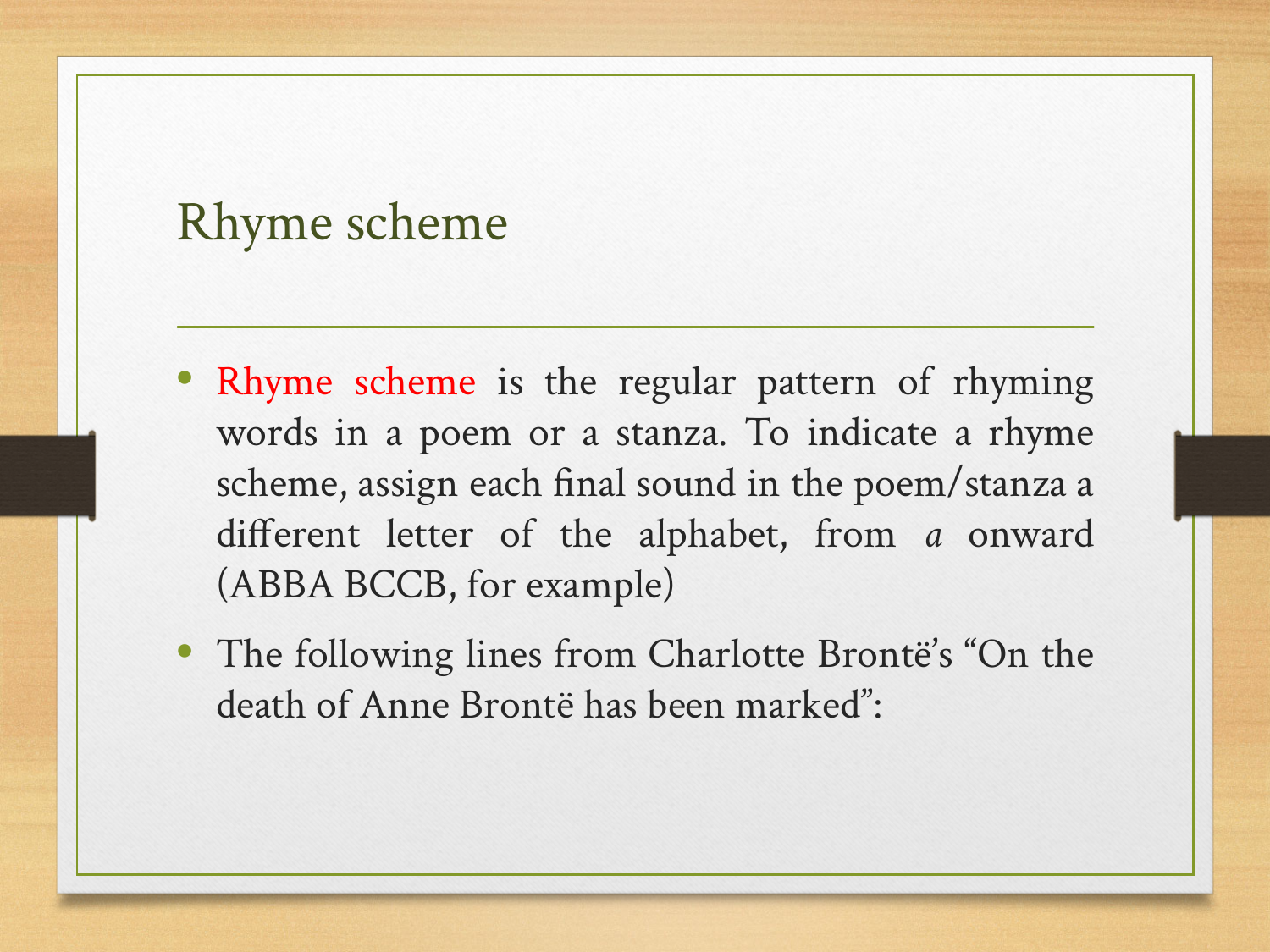

# Rhyme scheme
Rhyme scheme is the regular pattern of rhyming words in a poem or a stanza. To indicate a rhyme scheme, assign each final sound in the poem/stanza a different letter of the alphabet, from a onward (ABBA BCCB, for example)
The following lines from Charlotte Brontë’s “On the death of Anne Brontë has been marked”: